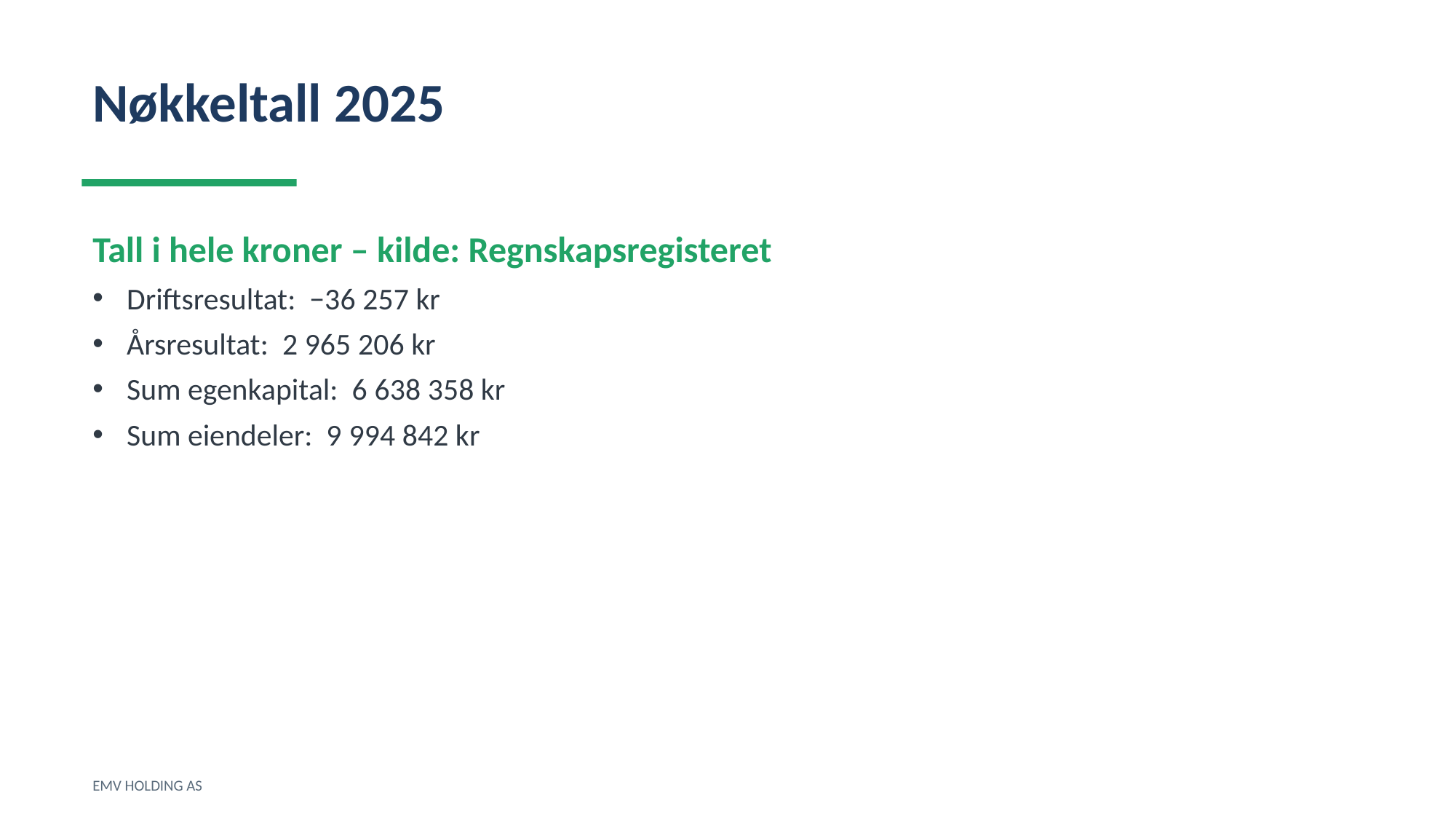

Nøkkeltall 2025

Tall i hele kroner – kilde: Regnskapsregisteret
Driftsresultat:  −36 257 kr
Årsresultat:  2 965 206 kr
Sum egenkapital:  6 638 358 kr
Sum eiendeler:  9 994 842 kr
EMV HOLDING AS